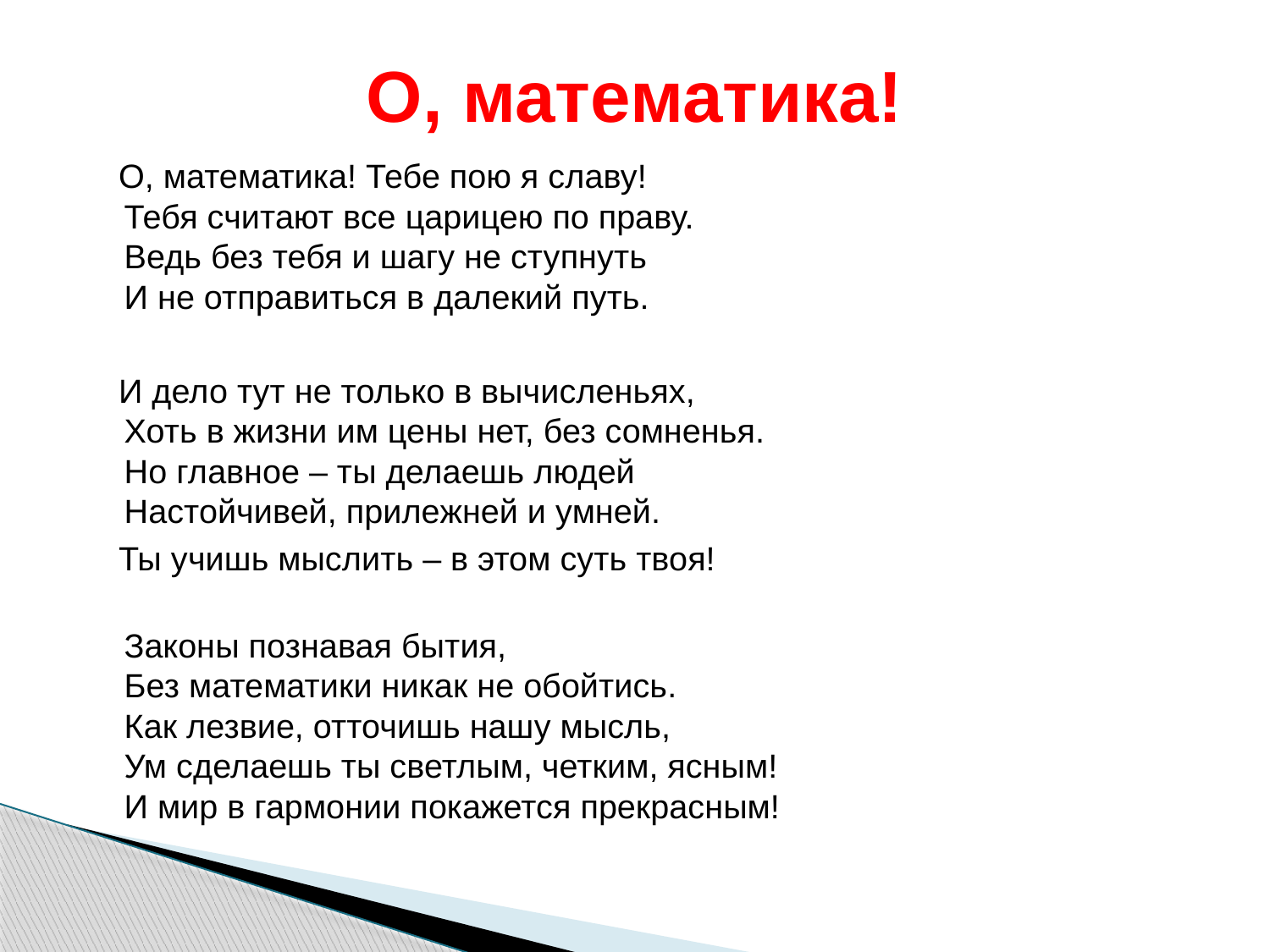

# О, математика!
   О, математика! Тебе пою я славу!
Тебя считают все царицею по праву.
Ведь без тебя и шагу не ступнуть
И не отправиться в далекий путь.

   И дело тут не только в вычисленьях,
Хоть в жизни им цены нет, без сомненья.
Но главное – ты делаешь людей
Настойчивей, прилежней и умней.
   Ты учишь мыслить – в этом суть твоя!
Законы познавая бытия,
Без математики никак не обойтись.
Как лезвие, отточишь нашу мысль,
Ум сделаешь ты светлым, четким, ясным!
И мир в гармонии покажется прекрасным!